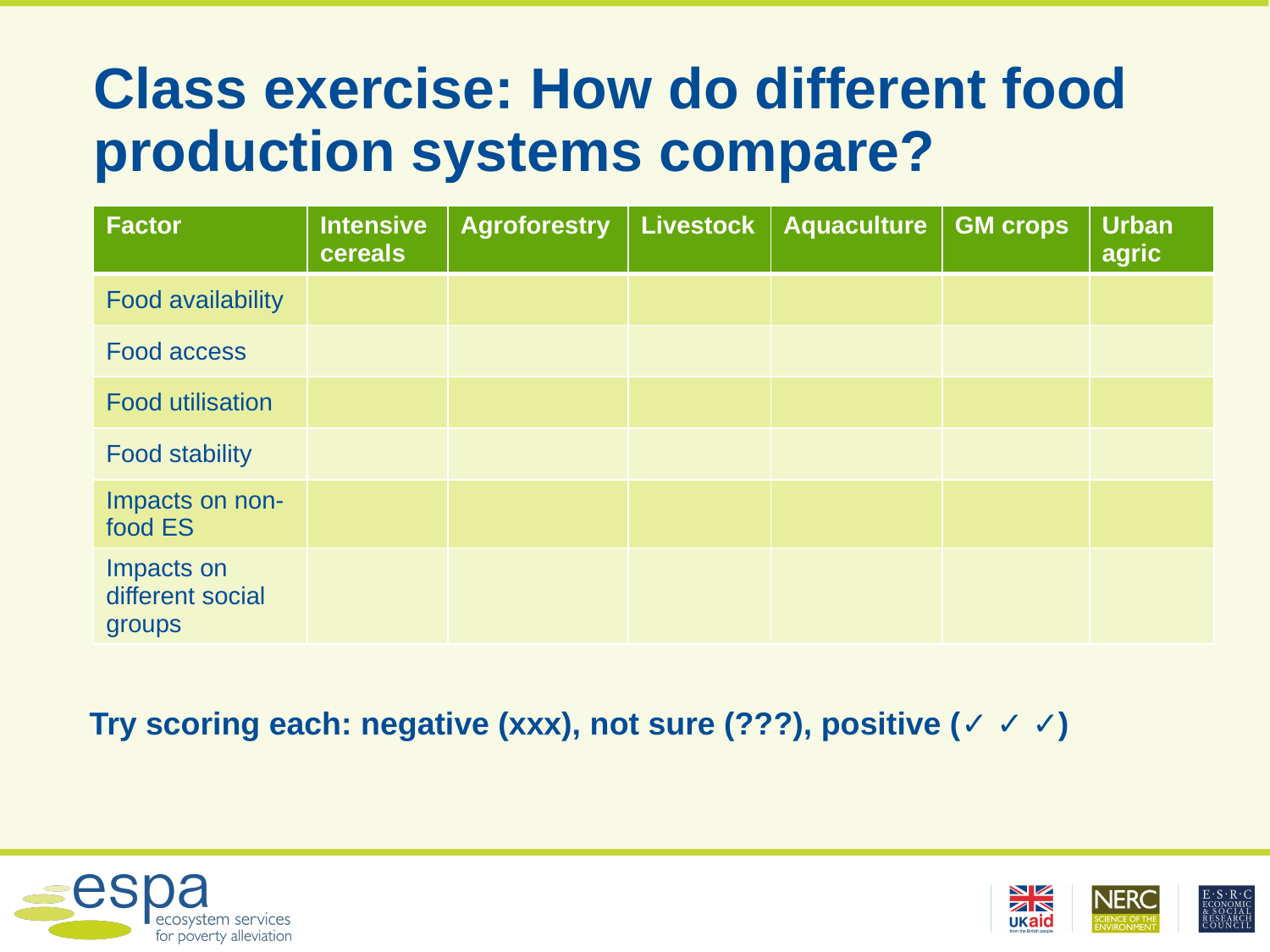

# Class exercise: How do different food production systems compare?
| Factor | Intensive cereals | Agroforestry | Livestock | Aquaculture | GM crops | Urban agric |
| --- | --- | --- | --- | --- | --- | --- |
| Food availability |  |  |  |  |  |  |
| Food access |  |  |  |  |  |  |
| Food utilisation |  |  |  |  |  |  |
| Food stability |  |  |  |  |  |  |
| Impacts on non-food ES |  |  |  |  |  |  |
| Impacts on different social groups |  |  |  |  |  |  |
Try scoring each: negative (xxx), not sure (???), positive (✓ ✓ ✓)